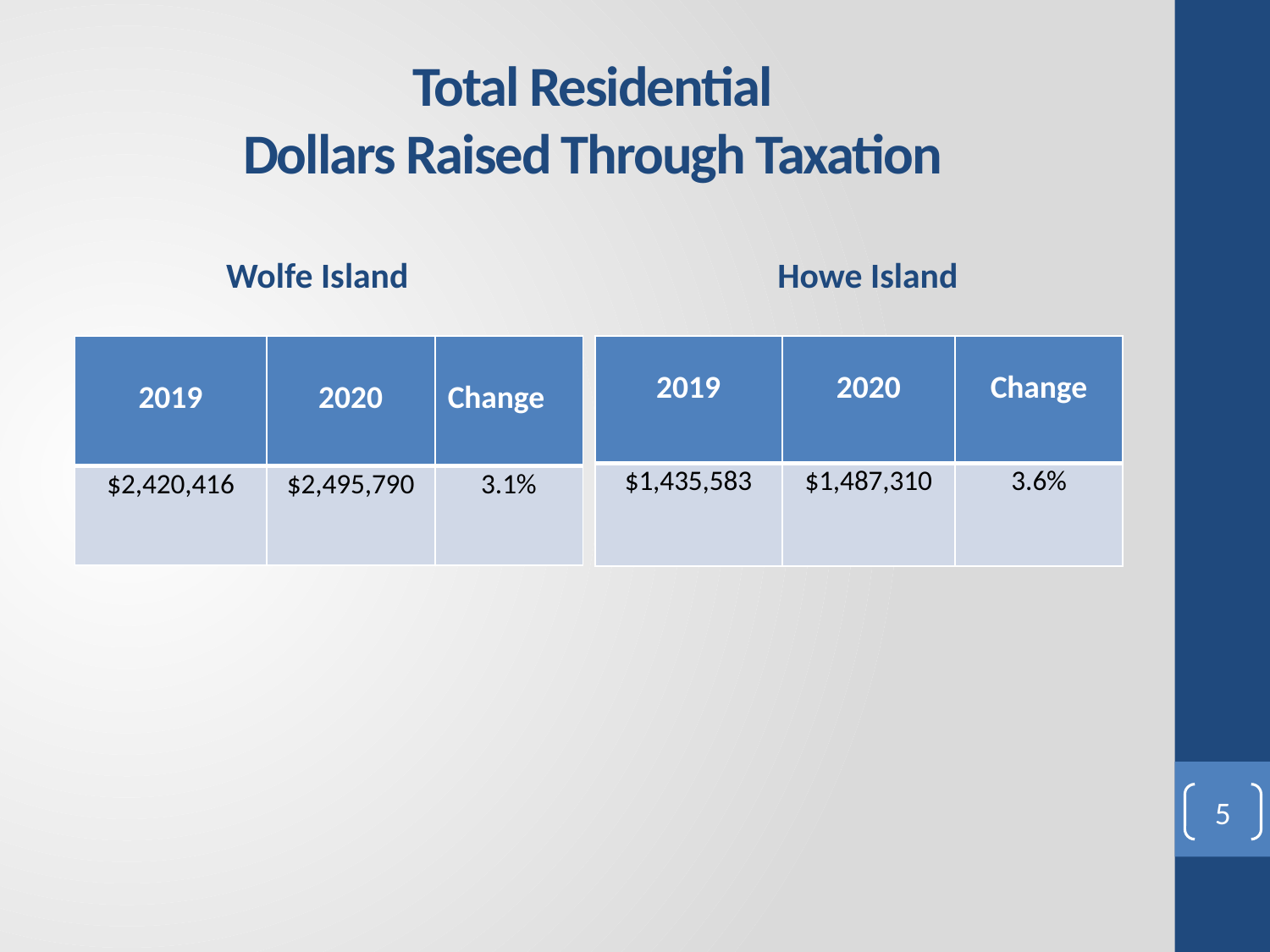

# Total Residential Dollars Raised Through Taxation
Wolfe Island
Howe Island
| 2019 | 2020 | Change |
| --- | --- | --- |
| $2,420,416 | $2,495,790 | 3.1% |
| 2019 | 2020 | Change |
| --- | --- | --- |
| $1,435,583 | $1,487,310 | 3.6% |
5